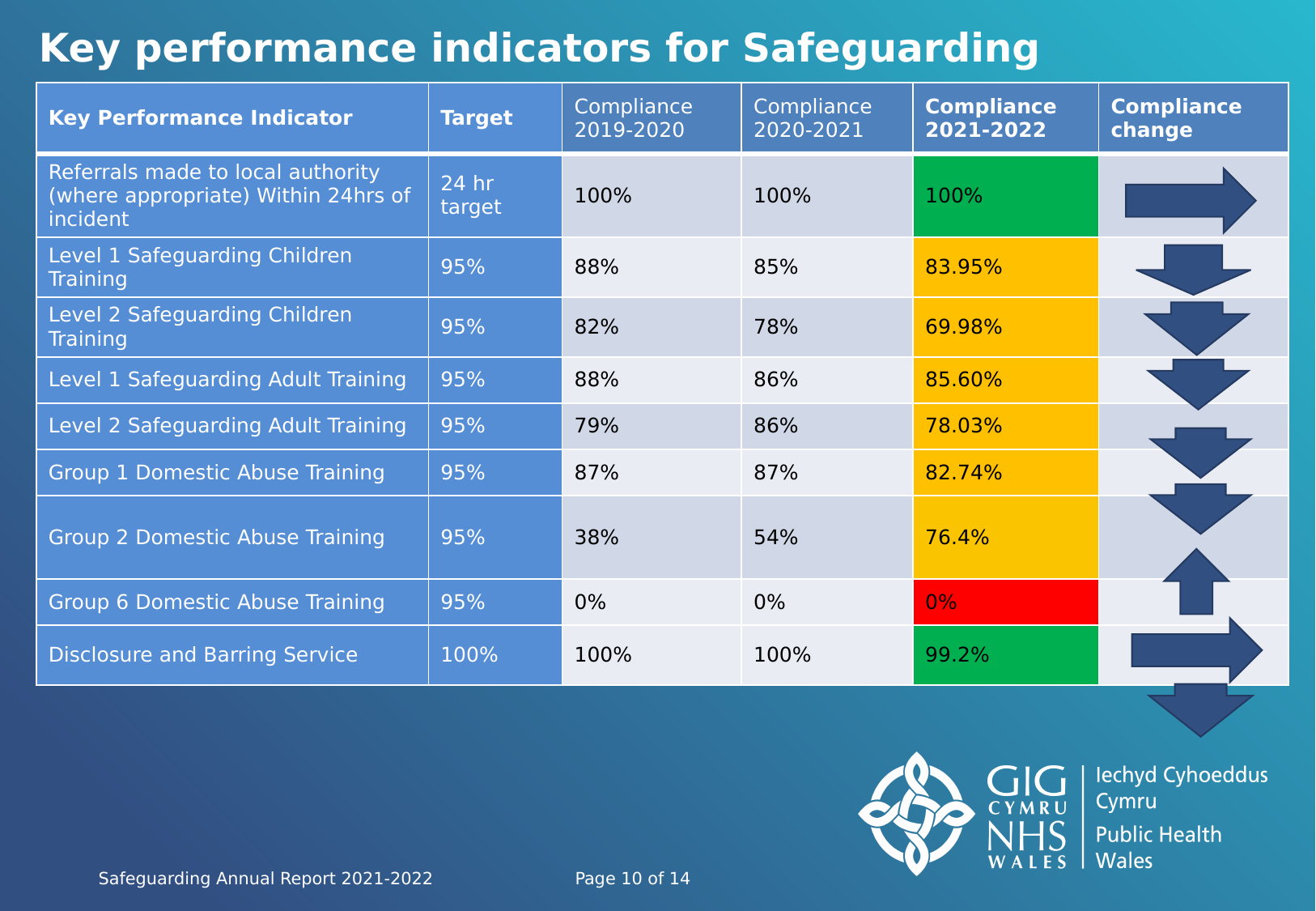

Key performance indicators for Safeguarding
| Key Performance Indicator | Target | Compliance 2019-2020 | Compliance 2020-2021 | Compliance 2021-2022 | Compliance change |
| --- | --- | --- | --- | --- | --- |
| Referrals made to local authority (where appropriate) Within 24hrs of incident | 24 hr target | 100% | 100% | 100% |  |
| Level 1 Safeguarding Children Training | 95% | 88% | 85% | 83.95% |  |
| Level 2 Safeguarding Children Training | 95% | 82% | 78% | 69.98% |  |
| Level 1 Safeguarding Adult Training | 95% | 88% | 86% | 85.60% |  |
| Level 2 Safeguarding Adult Training | 95% | 79% | 86% | 78.03% |  |
| Group 1 Domestic Abuse Training | 95% | 87% | 87% | 82.74% |  |
| Group 2 Domestic Abuse Training | 95% | 38% | 54% | 76.4% |  |
| Group 6 Domestic Abuse Training | 95% | 0% | 0% | 0% |  |
| Disclosure and Barring Service | 100% | 100% | 100% | 99.2% |  |

 Safeguarding Annual Report 2021-2022                           Page 10 of 14